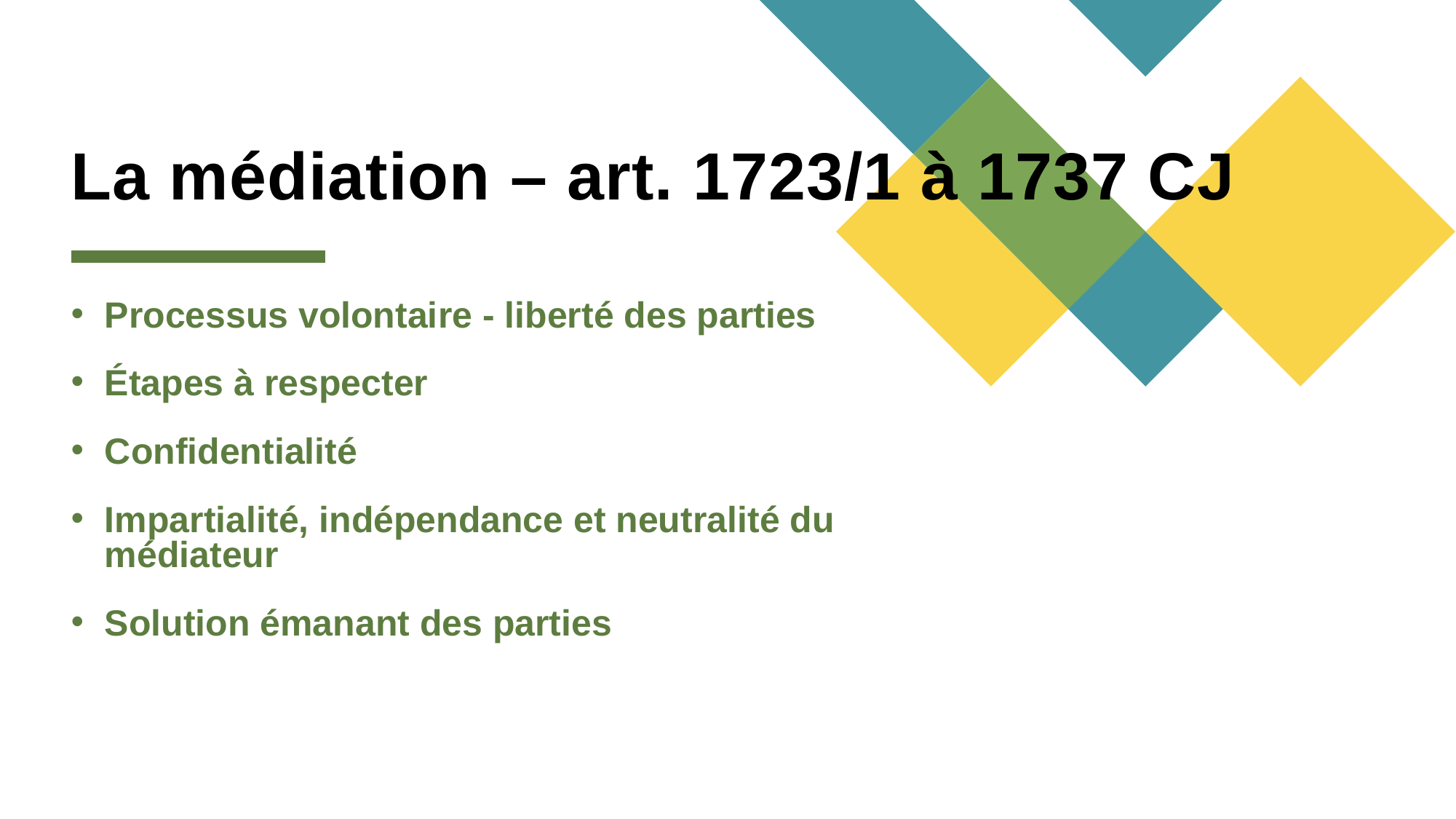

# La médiation – art. 1723/1 à 1737 CJ
Processus volontaire - liberté des parties
Étapes à respecter
Confidentialité
Impartialité, indépendance et neutralité du médiateur
Solution émanant des parties